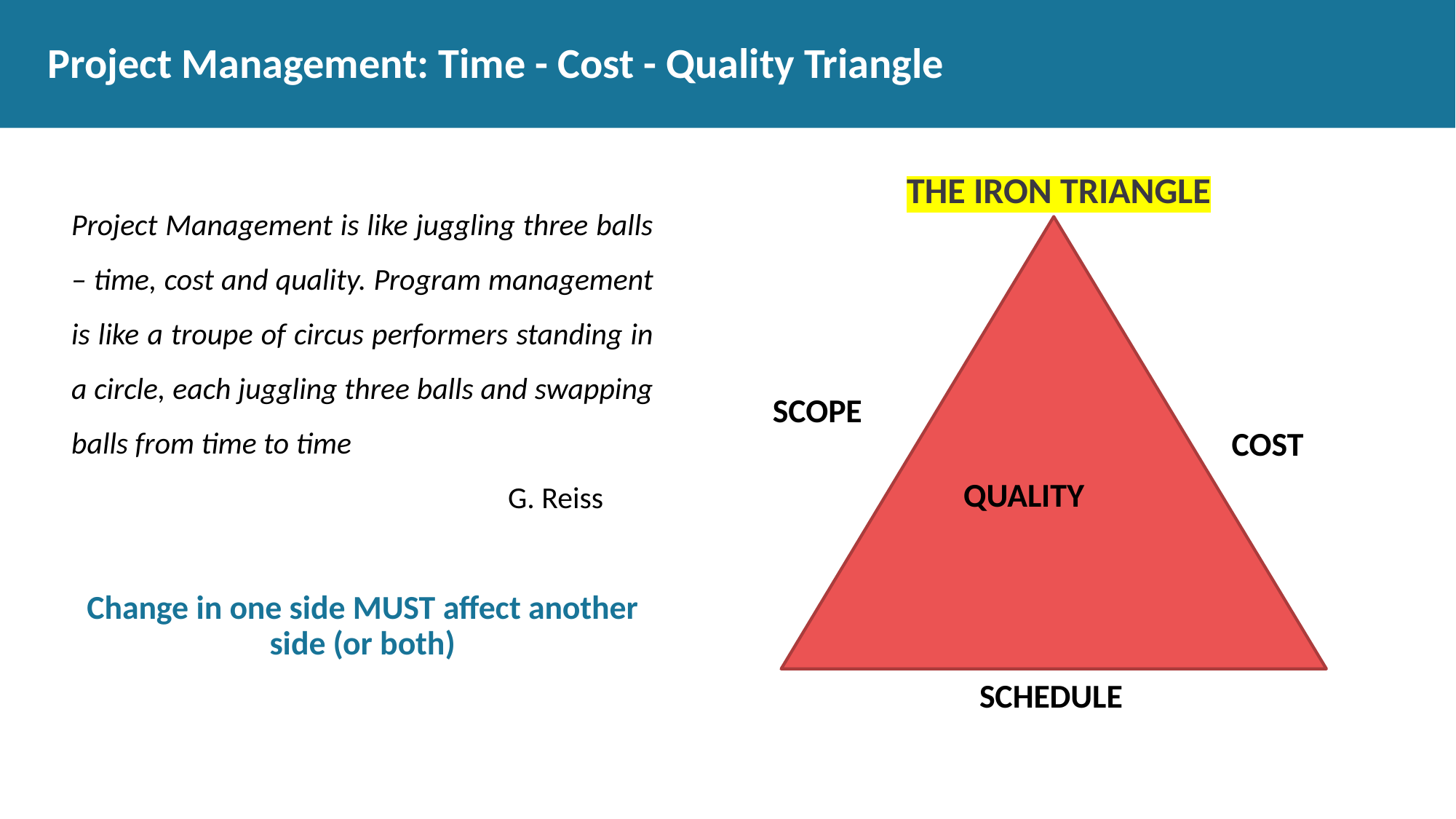

# Project Management: Time - Cost - Quality Triangle
THE IRON TRIANGLE

COST
QUALITY
SCHEDULE
Project Management is like juggling three balls – time, cost and quality. Program management is like a troupe of circus performers standing in a circle, each juggling three balls and swapping balls from time to time
				G. Reiss

Change in one side MUST affect another side (or both)

SCOPE